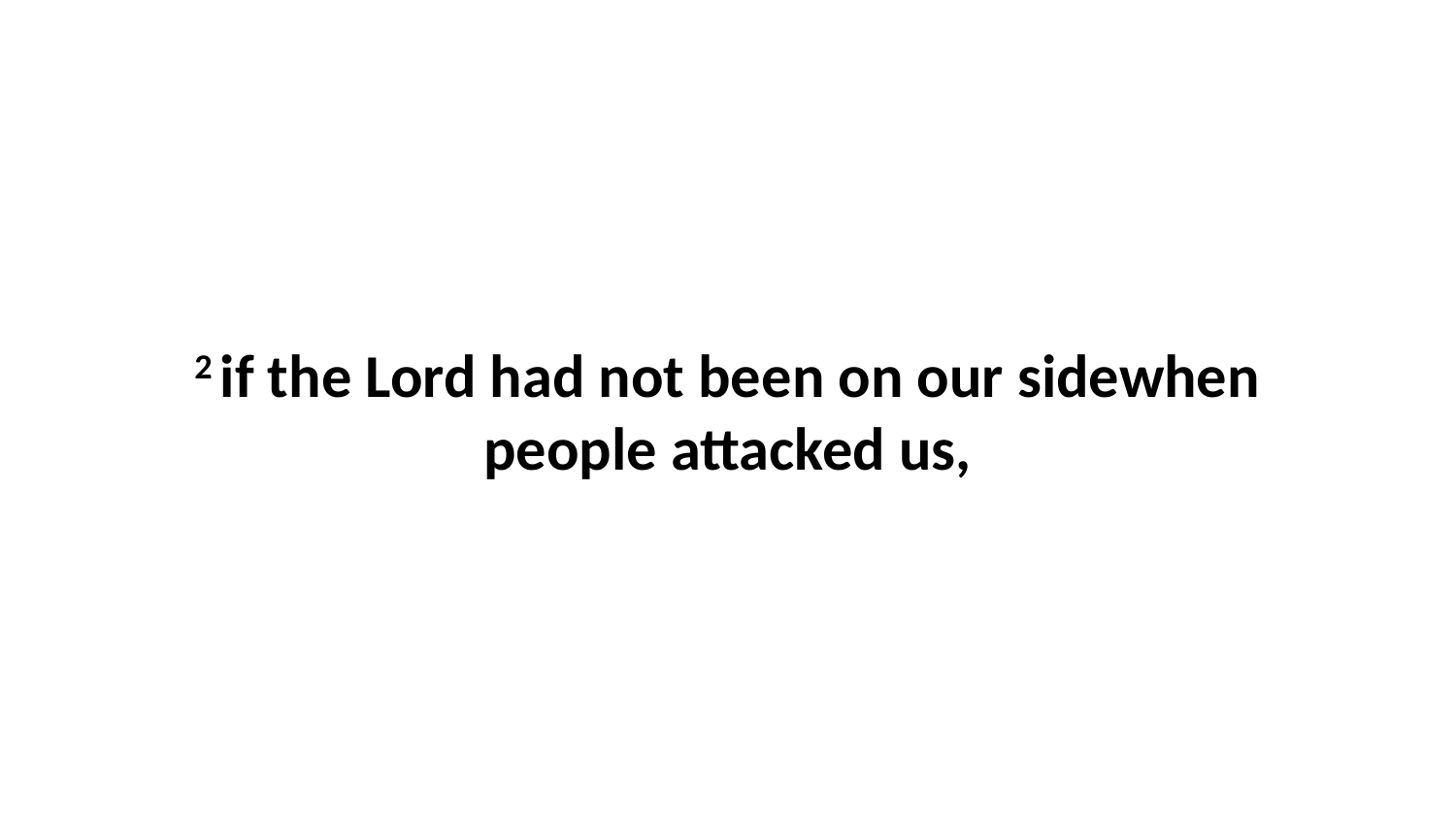

2 if the Lord had not been on our sidewhen people attacked us,